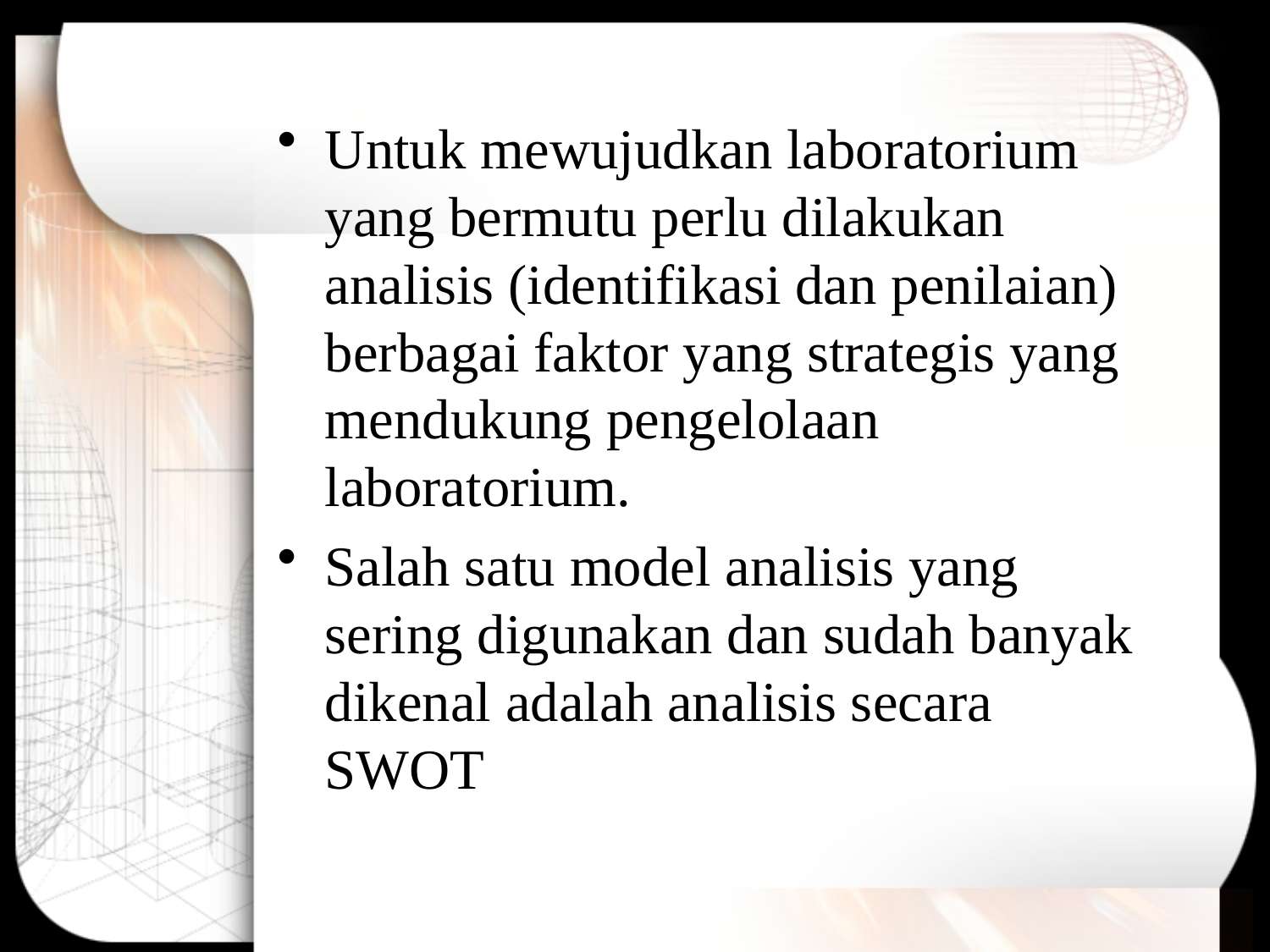

Untuk mewujudkan laboratorium yang bermutu perlu dilakukan analisis (identifikasi dan penilaian) berbagai faktor yang strategis yang mendukung pengelolaan laboratorium.
Salah satu model analisis yang sering digunakan dan sudah banyak dikenal adalah analisis secara SWOT